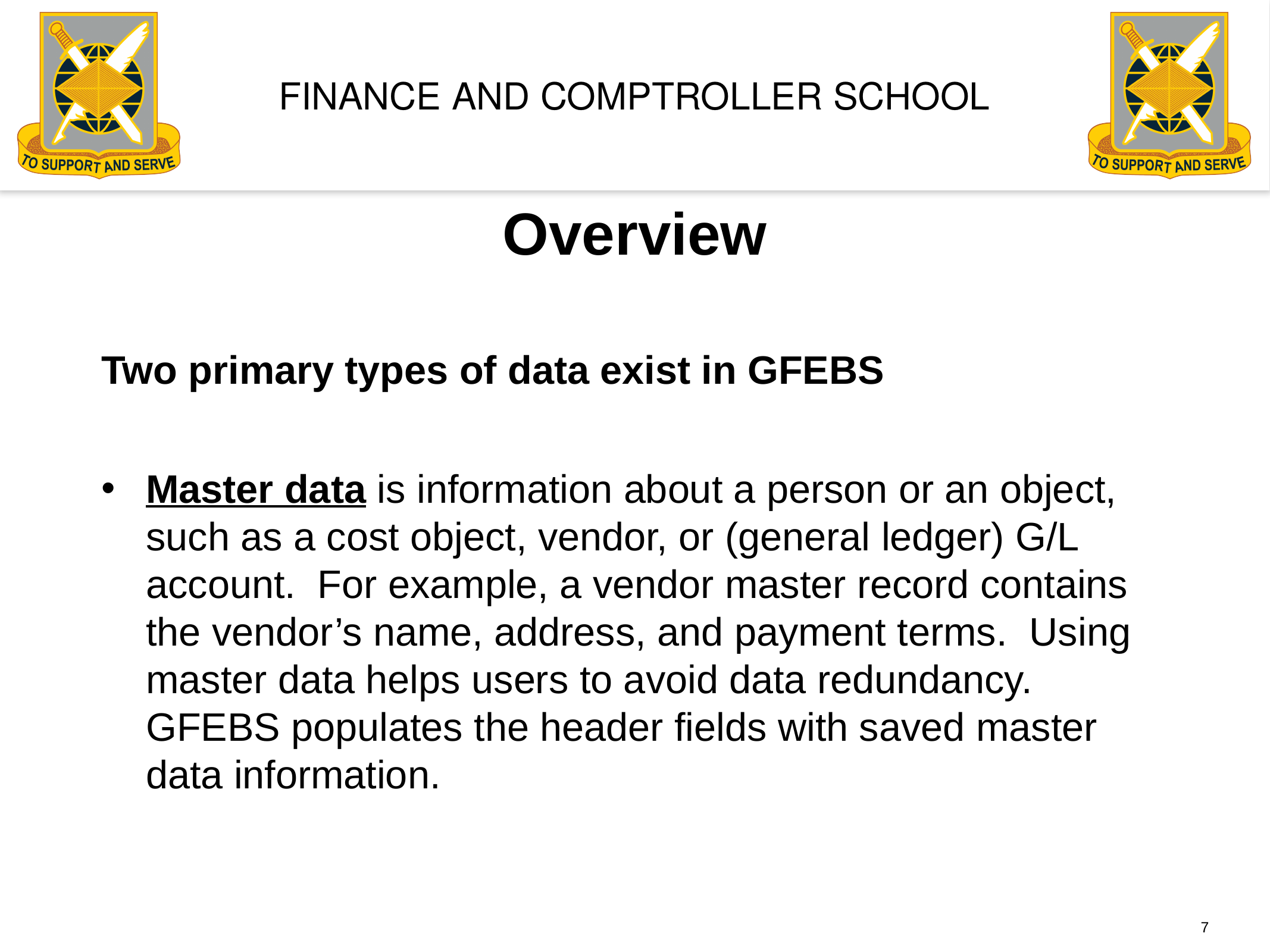

Overview
Two primary types of data exist in GFEBS

Master data is information about a person or an object, such as a cost object, vendor, or (general ledger) G/L account.  For example, a vendor master record contains the vendor’s name, address, and payment terms.  Using master data helps users to avoid data redundancy.  GFEBS populates the header fields with saved master data information.
7